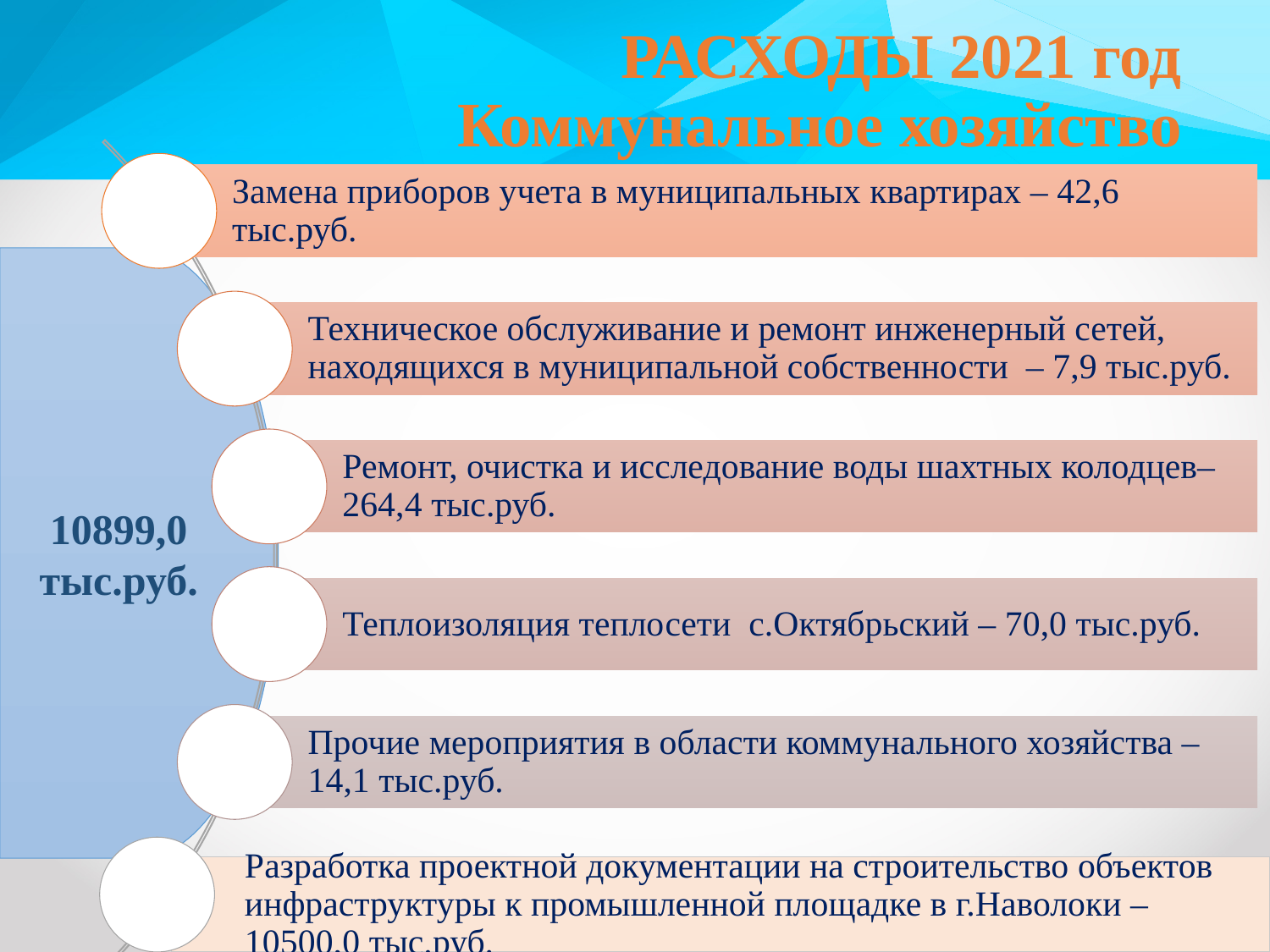

# РАСХОДЫ 2021 год Коммунальное хозяйство
Замена приборов учета в муниципальных квартирах – 42,6 тыс.руб.
Техническое обслуживание и ремонт инженерный сетей, находящихся в муниципальной собственности  – 7,9 тыс.руб.
Ремонт, очистка и исследование воды шахтных колодцев– 264,4 тыс.руб.
Теплоизоляция теплосети  с.Октябрьский – 70,0 тыс.руб.
Прочие мероприятия в области коммунального хозяйства –14,1 тыс.руб.
Разработка проектной документации на строительство объектов инфраструктуры к промышленной площадке в г.Наволоки – 10500,0 тыс.руб.
10899,0 тыс.руб.